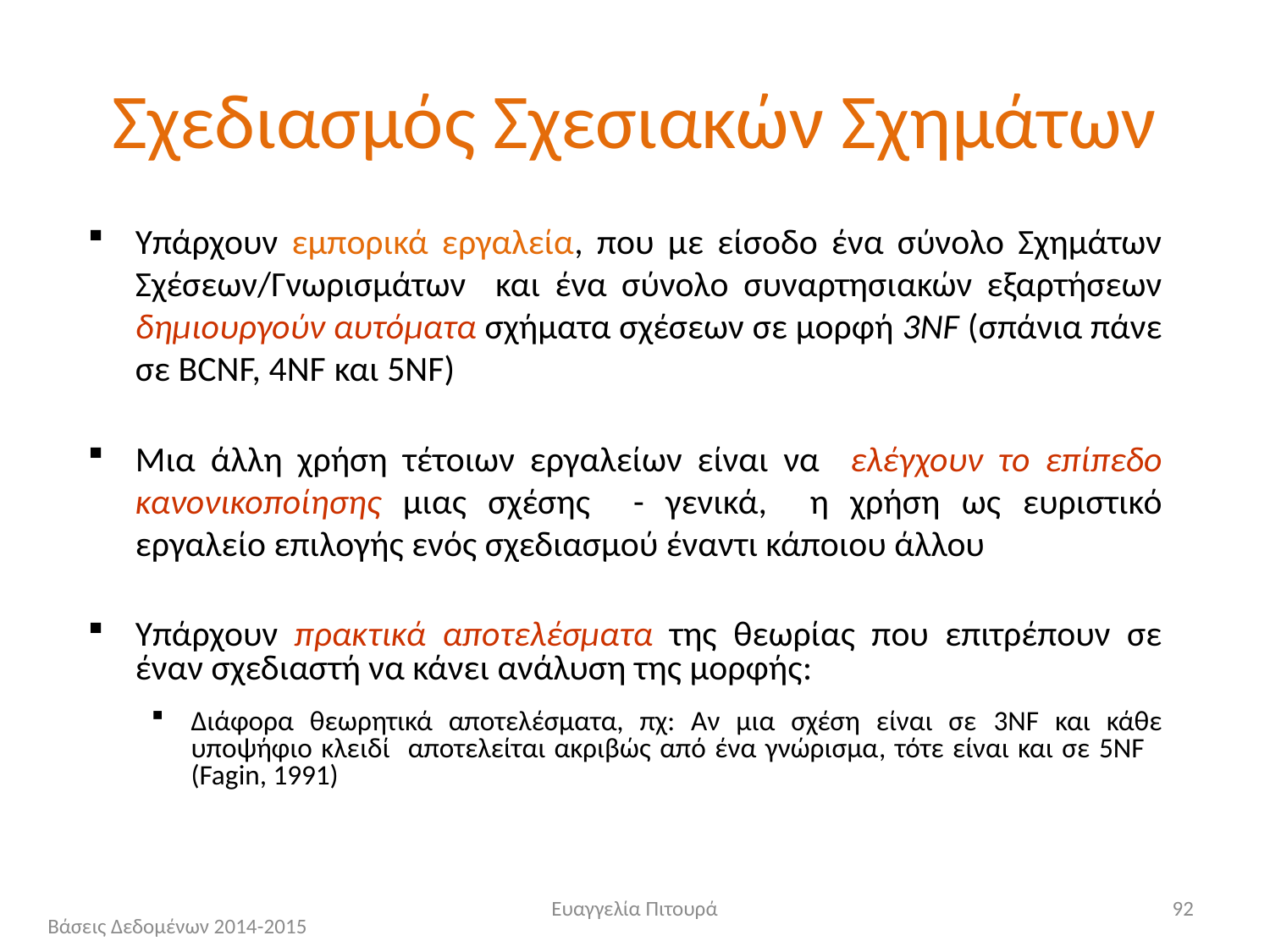

# Σχεδιασμός Σχεσιακών Σχημάτων
Υπάρχουν εμπορικά εργαλεία, που με είσοδο ένα σύνολο Σχημάτων Σχέσεων/Γνωρισμάτων  και ένα σύνολο συναρτησιακών εξαρτήσεων δημιουργούν αυτόματα σχήματα σχέσεων σε μορφή 3NF (σπάνια πάνε σε BCNF, 4NF και 5NF)

Μια άλλη χρήση τέτοιων εργαλείων είναι να  ελέγχουν το επίπεδο κανονικοποίησης μιας σχέσης  - γενικά,  η χρήση ως ευριστικό εργαλείο επιλογής ενός σχεδιασμού έναντι κάποιου άλλου

Υπάρχουν πρακτικά αποτελέσματα της θεωρίας που επιτρέπουν σε έναν σχεδιαστή να κάνει ανάλυση της μορφής:

Διάφορα θεωρητικά αποτελέσματα, πχ: Αν μια σχέση είναι σε 3NF και κάθε υποψήφιο κλειδί  αποτελείται ακριβώς από ένα γνώρισμα, τότε είναι και σε 5NF   (Fagin, 1991)

Ευαγγελία Πιτουρά
92
Βάσεις Δεδομένων 2014-2015